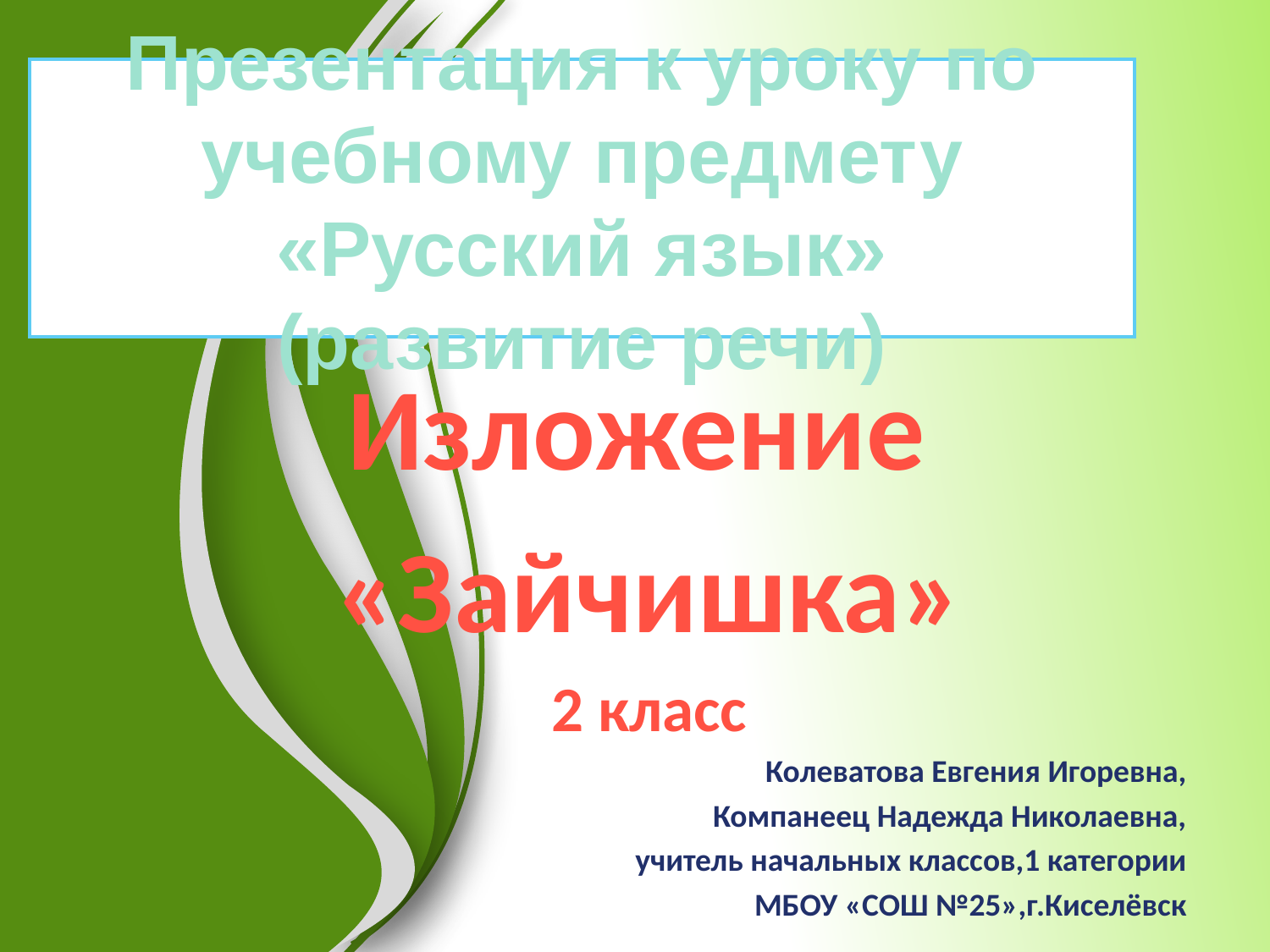

# Презентация к уроку по учебному предмету «Русский язык» (развитие речи)
Изложение
«Зайчишка»
2 класс
Колеватова Евгения Игоревна,
Компанеец Надежда Николаевна,
учитель начальных классов,1 категории
МБОУ «СОШ №25»,г.Киселёвск